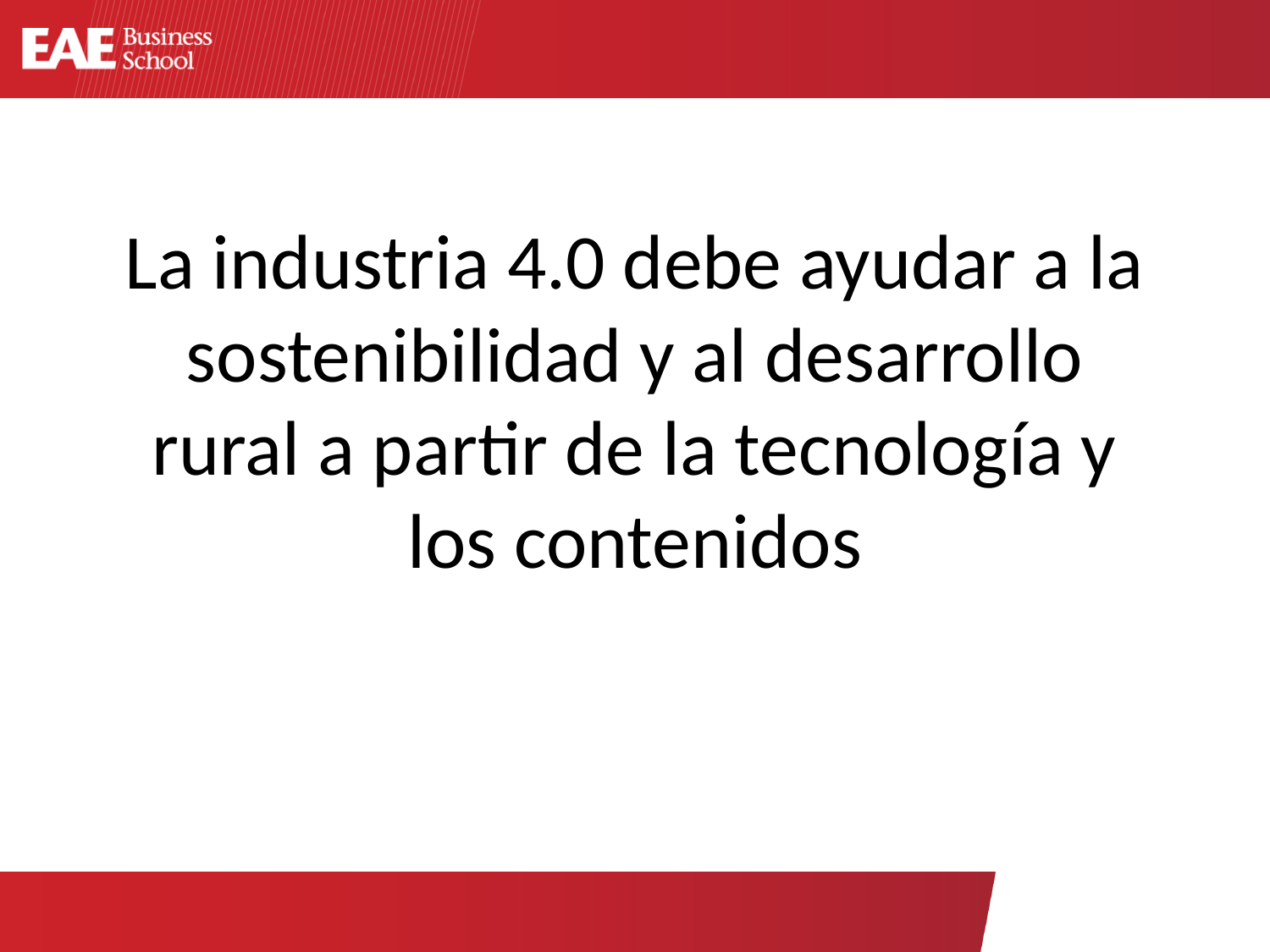

# La industria 4.0 debe ayudar a la sostenibilidad y al desarrollo rural a partir de la tecnología y los contenidos